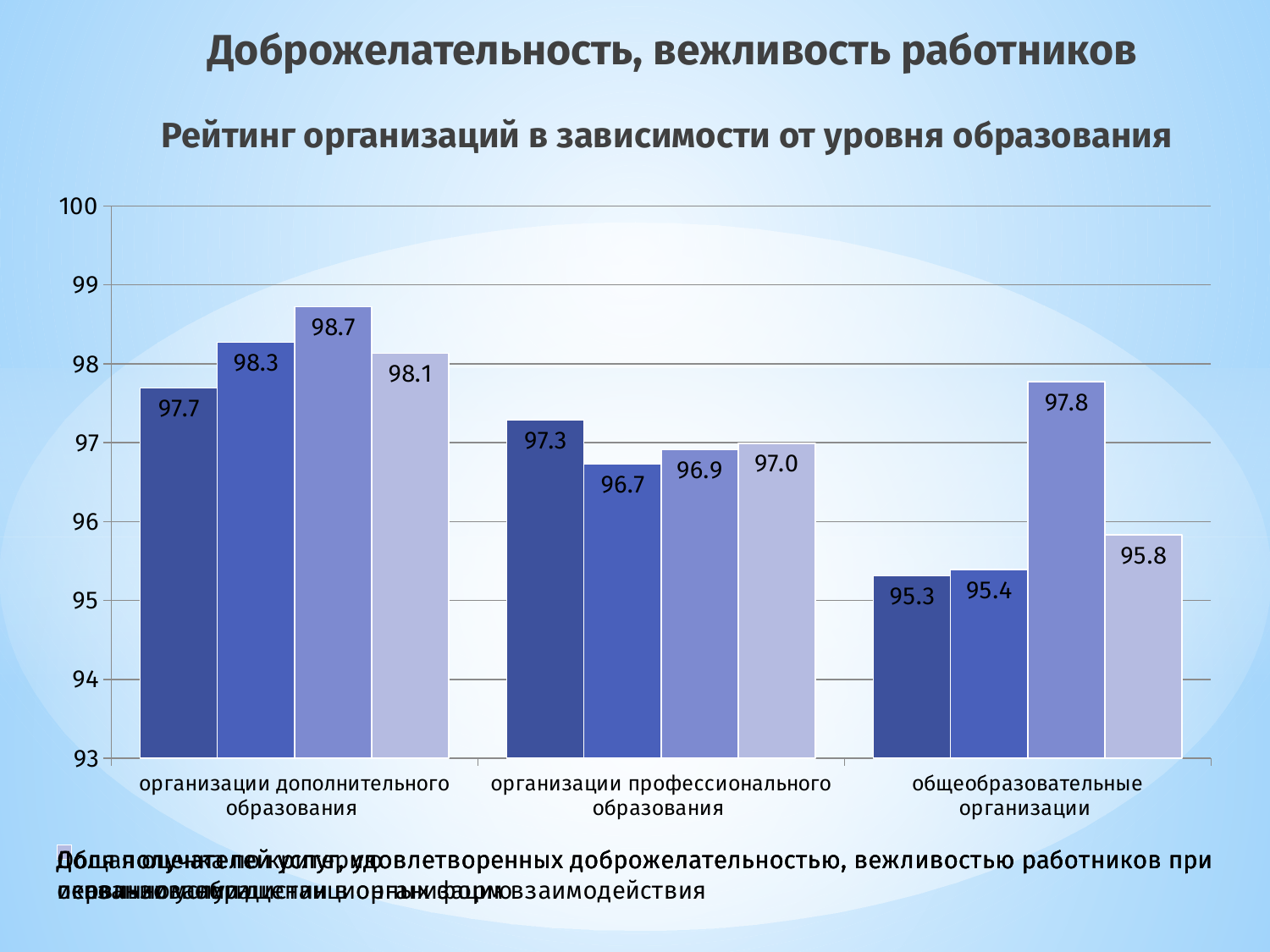

Доброжелательность, вежливость работников
Рейтинг организаций в зависимости от уровня образования

### Chart

| Category | Доля получателей услуг, удовлетворенных доброжелательностью, вежливостью работников при первичном обращении в организацию  | Доля получателей услуг, удовлетворенных доброжелательностью, вежливостью работников при оказании услуги  | Доля получателей услуг, удовлетворенных доброжелательностью, вежливостью работников при использовании дистанционных форм взаимодействия  | Общая оценка по критерию  |
|---|---|---|---|---|
| организации дополнительного образования  | 97.69 | 98.27 | 98.72 | 98.13 |
| организации профессионального образования  | 97.29 | 96.73 | 96.91000000000001 | 96.99000000000001 |
| общеобразовательные организации  | 95.31 | 95.39 | 97.77 | 95.83 |